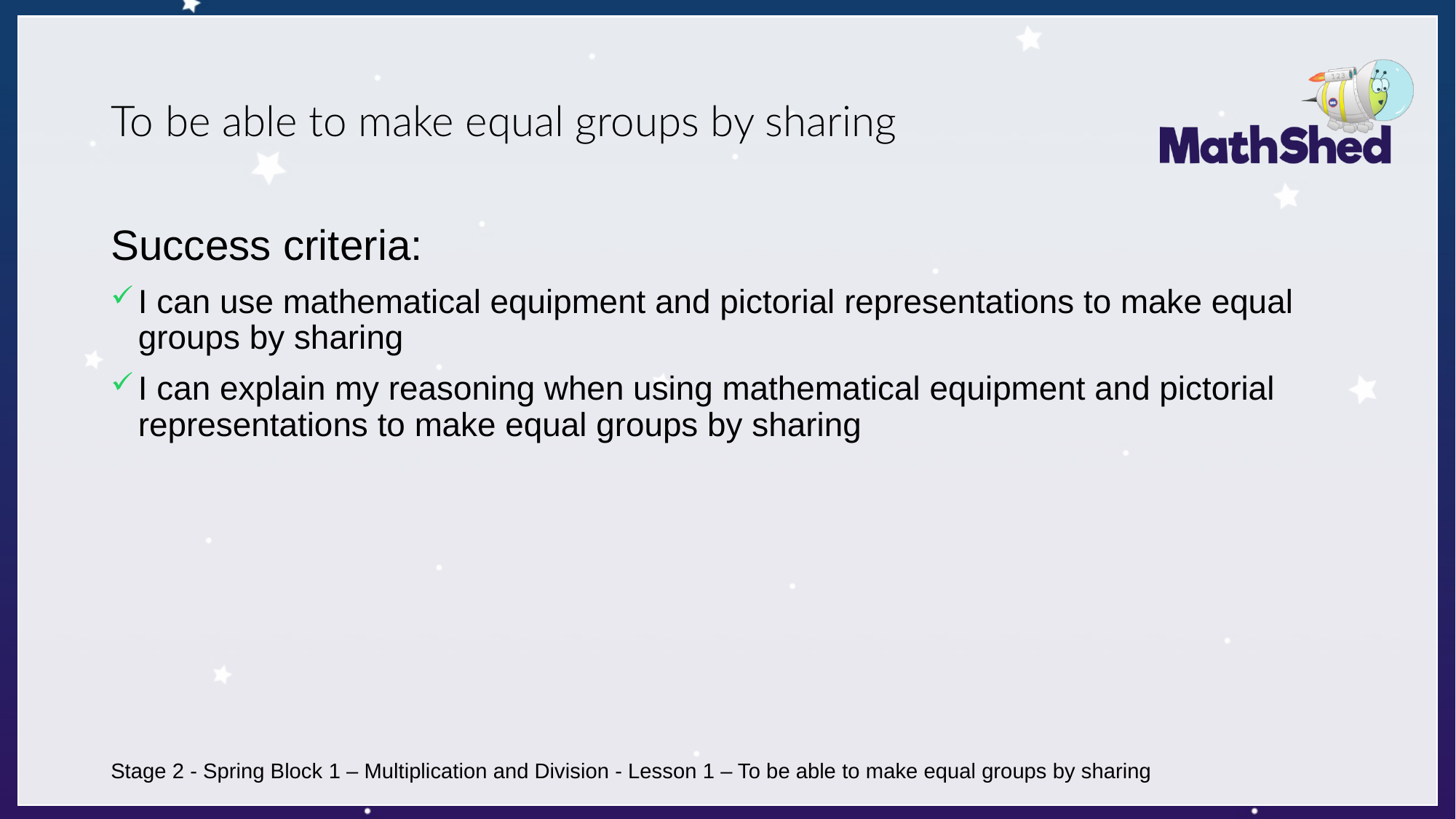

# To be able to make equal groups by sharing
Success criteria:
I can use mathematical equipment and pictorial representations to make equal groups by sharing
I can explain my reasoning when using mathematical equipment and pictorial representations to make equal groups by sharing

Stage 2 - Spring Block 1 – Multiplication and Division - Lesson 1 – To be able to make equal groups by sharing